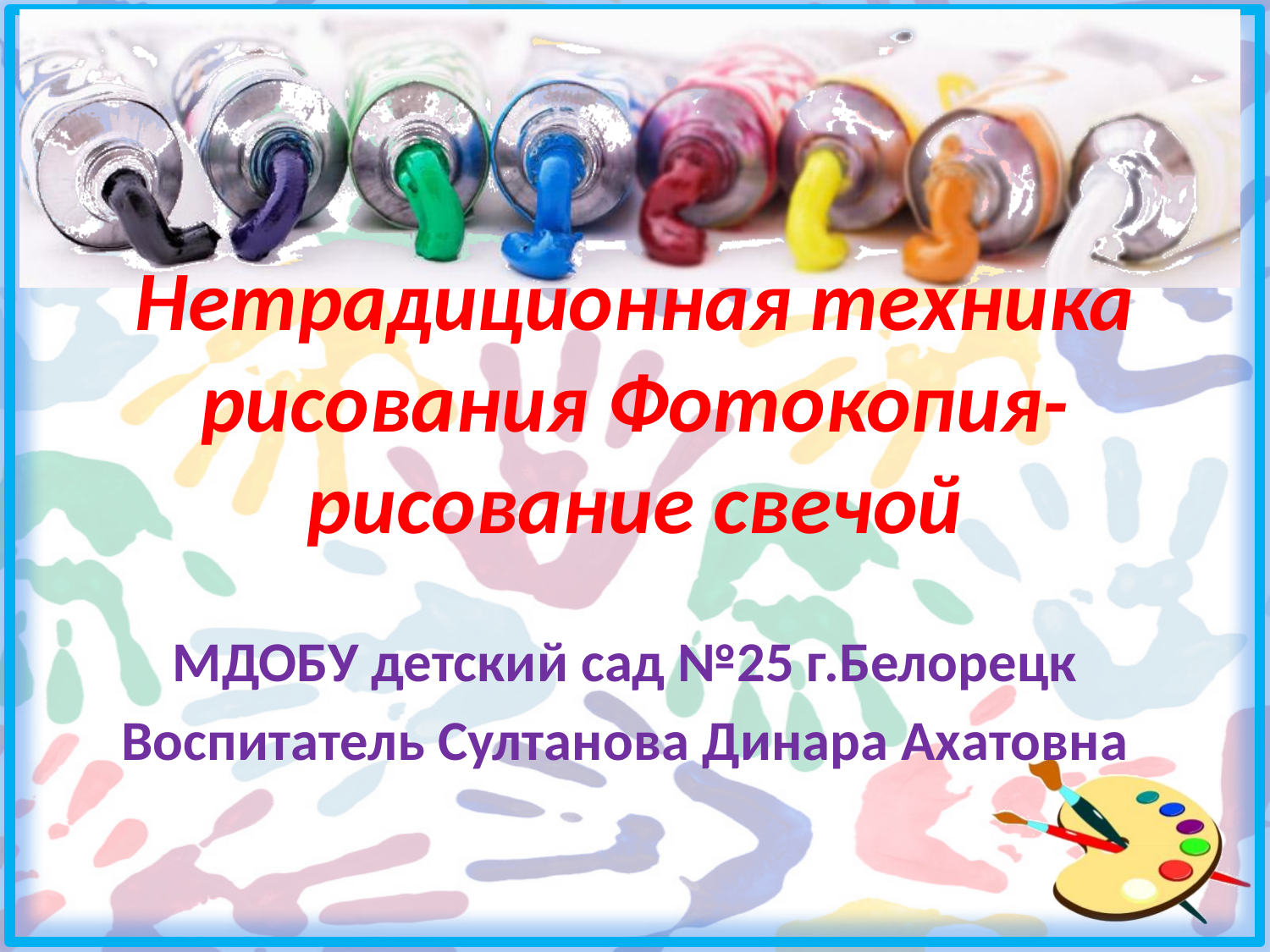

# Нетрадиционная техника рисования Фотокопия- рисование свечой

МДОБУ детский сад №25 г.Белорецк
Воспитатель Султанова Динара Ахатовна